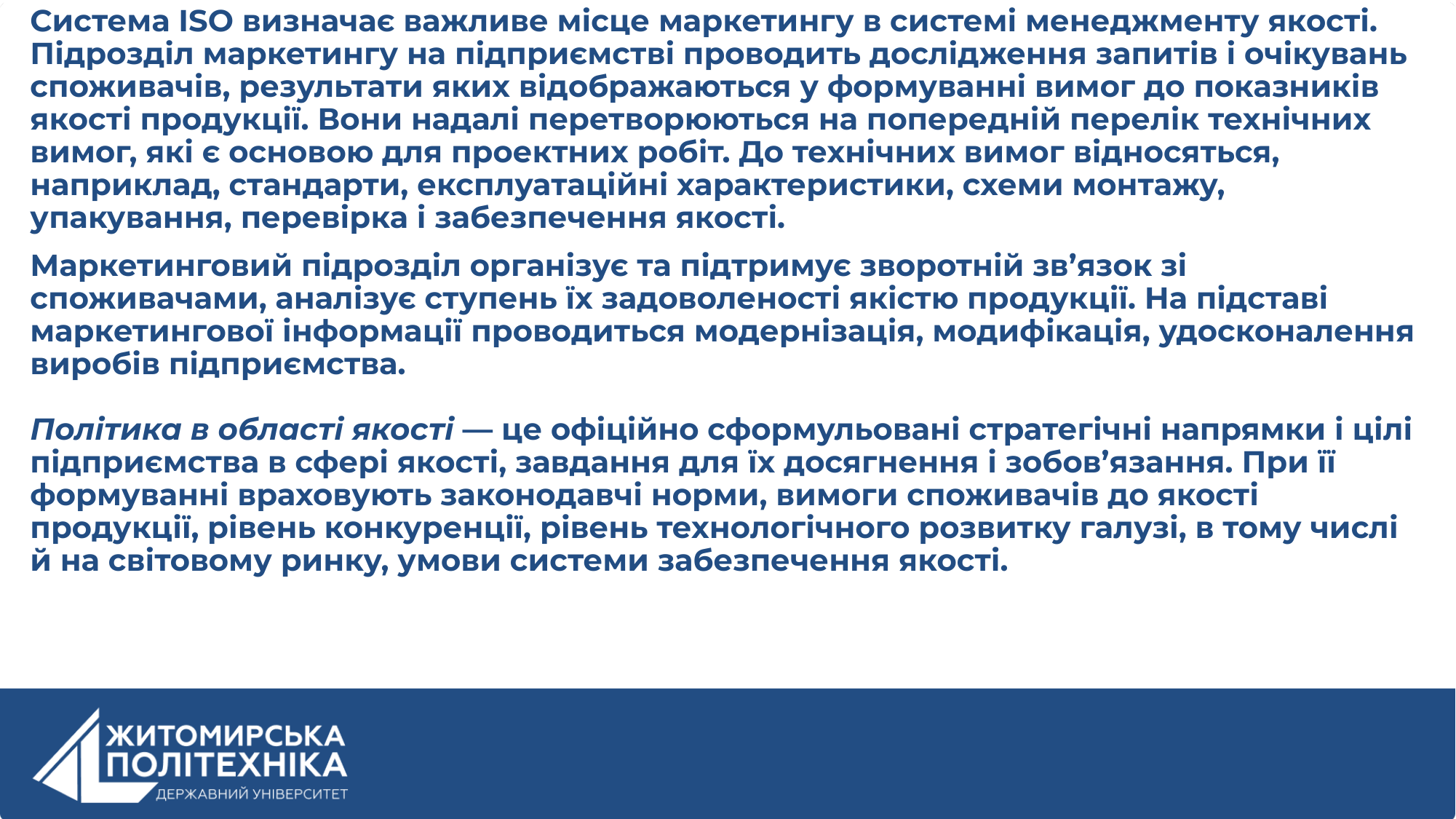

Система ISO визначає важливе місце маркетингу в системі менеджменту якості. Підрозділ маркетингу на підприємстві проводить дослідження запитів і очікувань споживачів, результати яких відображаються у формуванні вимог до показників якості продукції. Вони надалі перетворюються на попередній перелік технічних вимог, які є основою для проектних робіт. До технічних вимог відносяться, наприклад, стандарти, експлуатаційні характеристики, схеми монтажу, упакування, перевірка і забезпечення якості.
Маркетинговий підрозділ організує та підтримує зворотній зв’язок зі споживачами, аналізує ступень їх задоволеності якістю продукції. На підставі маркетингової інформації проводиться модернізація, модифікація, удосконалення виробів підприємства.

Політика в області якості — це офіційно сформульовані стратегічні напрямки і цілі підприємства в сфері якості, завдання для їх досягнення і зобов’язання. При її формуванні враховують законодавчі норми, вимоги споживачів до якості продукції, рівень конкуренції, рівень технологічного розвитку галузі, в тому числі й на світовому ринку, умови системи забезпечення якості.